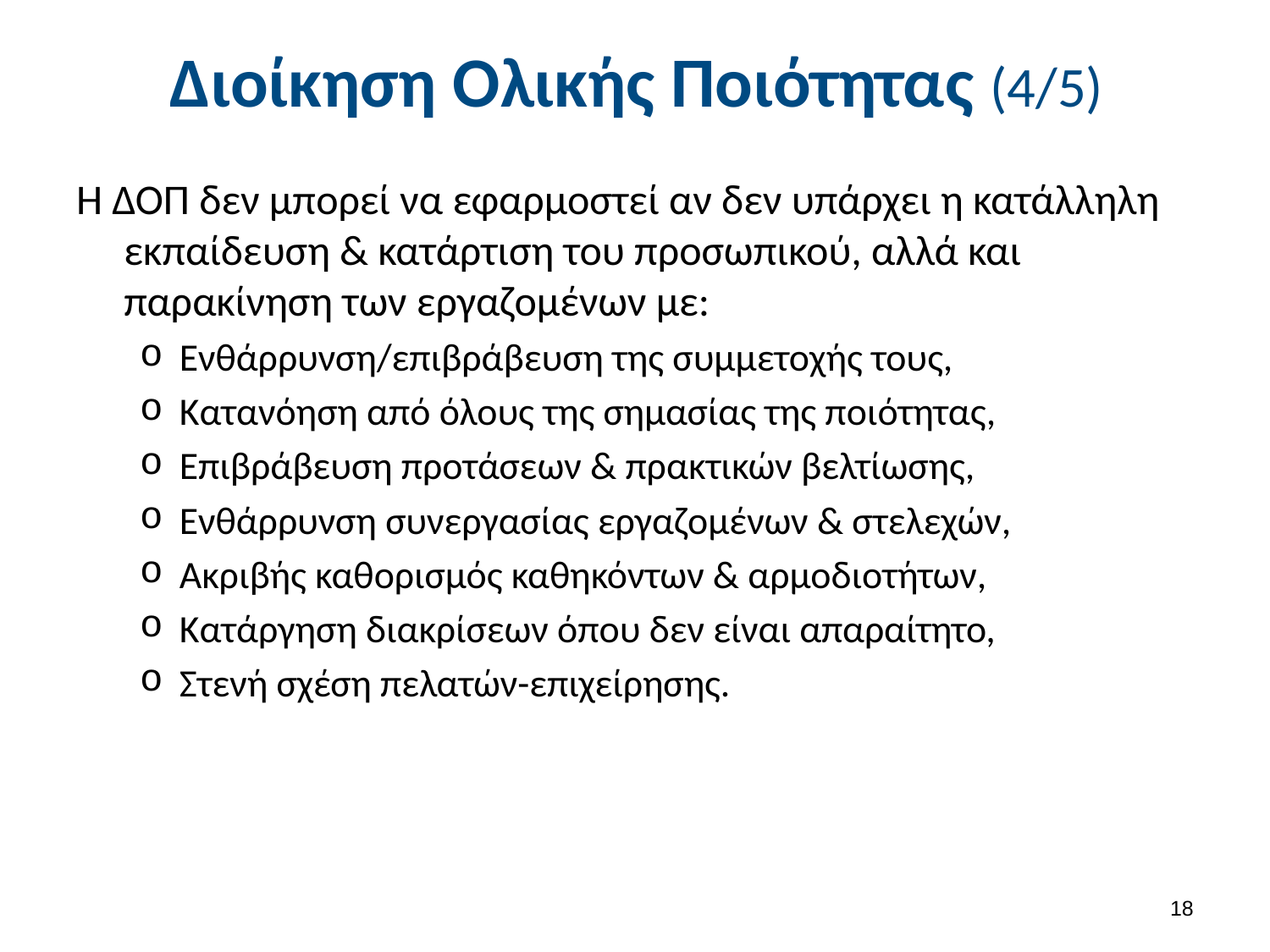

# Διοίκηση Ολικής Ποιότητας (4/5)
Η ΔΟΠ δεν μπορεί να εφαρμοστεί αν δεν υπάρχει η κατάλληλη εκπαίδευση & κατάρτιση του προσωπικού, αλλά και παρακίνηση των εργαζομένων με:
Ενθάρρυνση/επιβράβευση της συμμετοχής τους,
Κατανόηση από όλους της σημασίας της ποιότητας,
Επιβράβευση προτάσεων & πρακτικών βελτίωσης,
Ενθάρρυνση συνεργασίας εργαζομένων & στελεχών,
Ακριβής καθορισμός καθηκόντων & αρμοδιοτήτων,
Κατάργηση διακρίσεων όπου δεν είναι απαραίτητο,
Στενή σχέση πελατών-επιχείρησης.
18